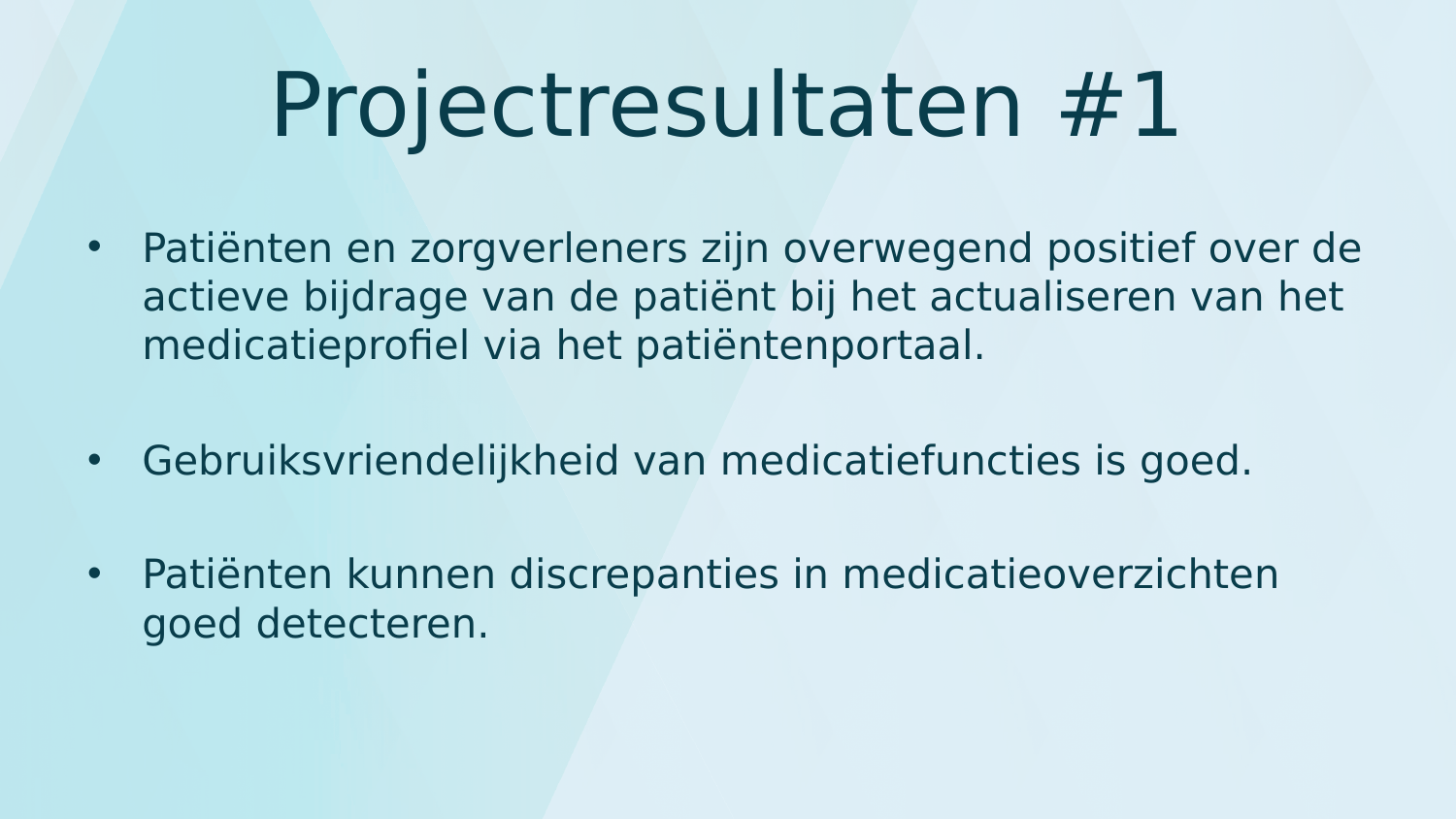

# Projectresultaten #1
Patiënten en zorgverleners zijn overwegend positief over de actieve bijdrage van de patiënt bij het actualiseren van het medicatieprofiel via het patiëntenportaal.

Gebruiksvriendelijkheid van medicatiefuncties is goed.

Patiënten kunnen discrepanties in medicatieoverzichten goed detecteren.